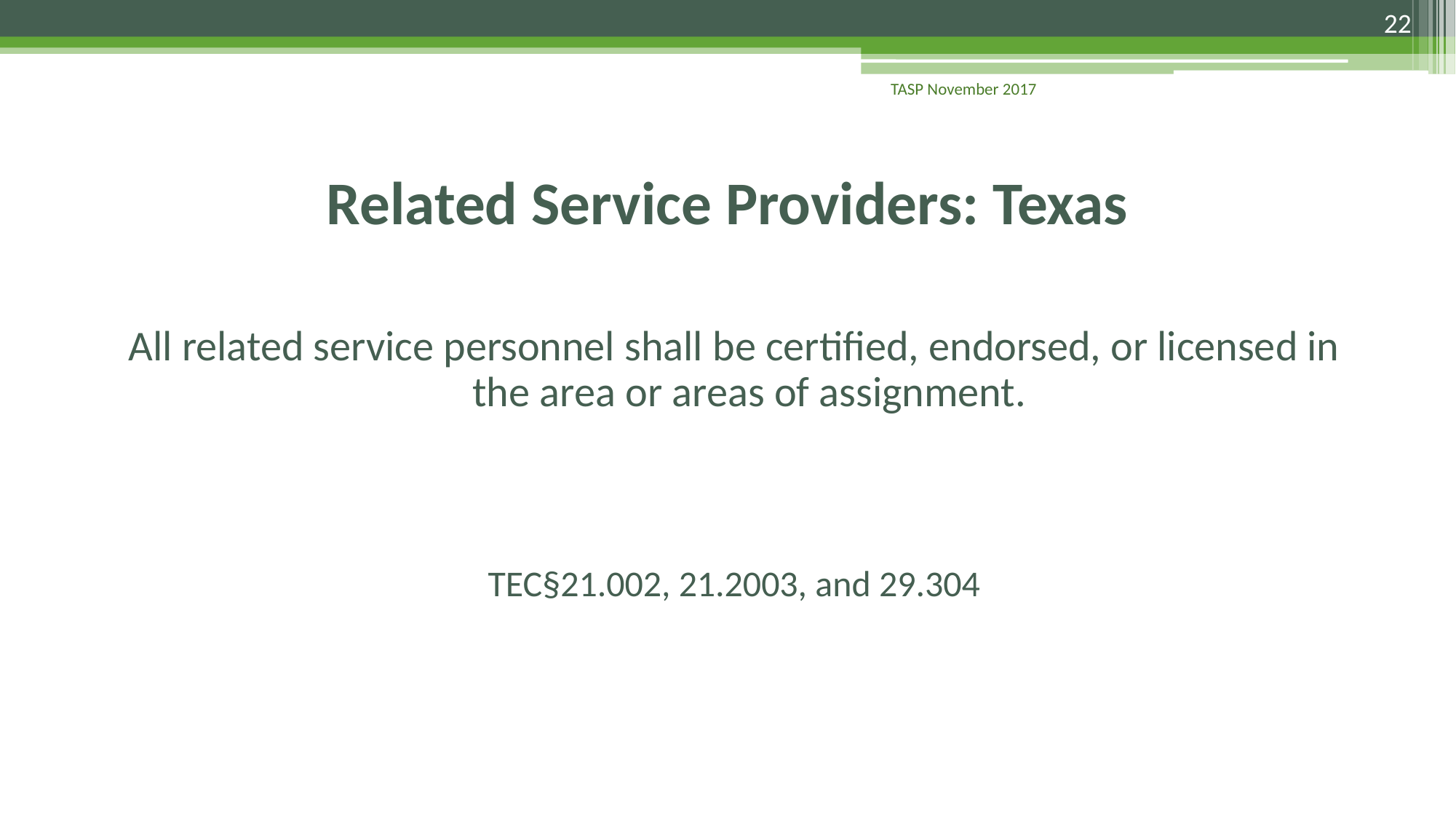

22
TASP November 2017
# Related Service Providers: Texas

All related service personnel shall be certified, endorsed, or licensed in the area or areas of assignment.

TEC§21.002, 21.2003, and 29.304